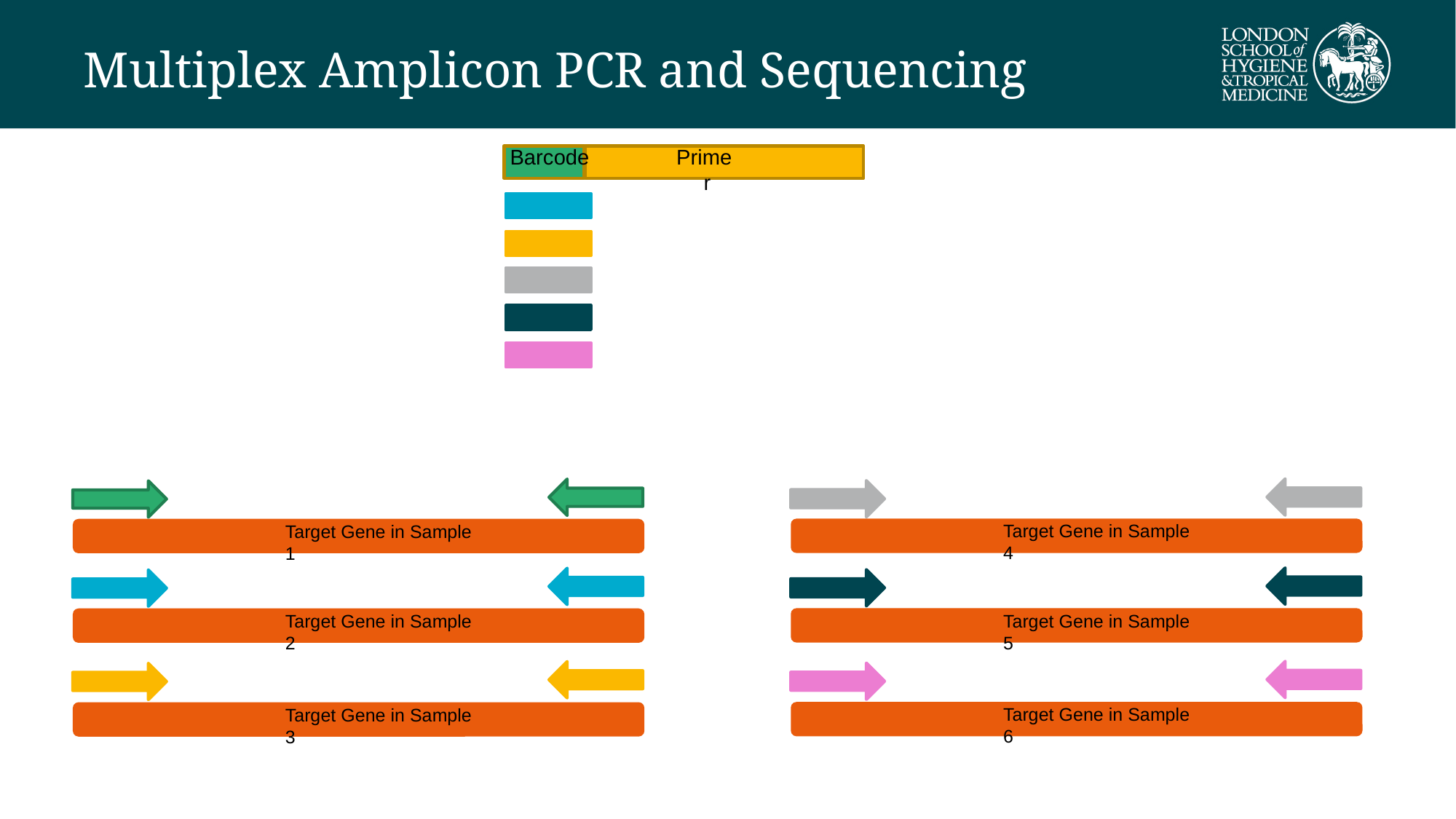

# Multiplex Amplicon PCR and Sequencing
Barcode
Primer

Target Gene in Sample 4
Target Gene in Sample 1

Target Gene in Sample 5
Target Gene in Sample 2

Target Gene in Sample 6
Target Gene in Sample 3